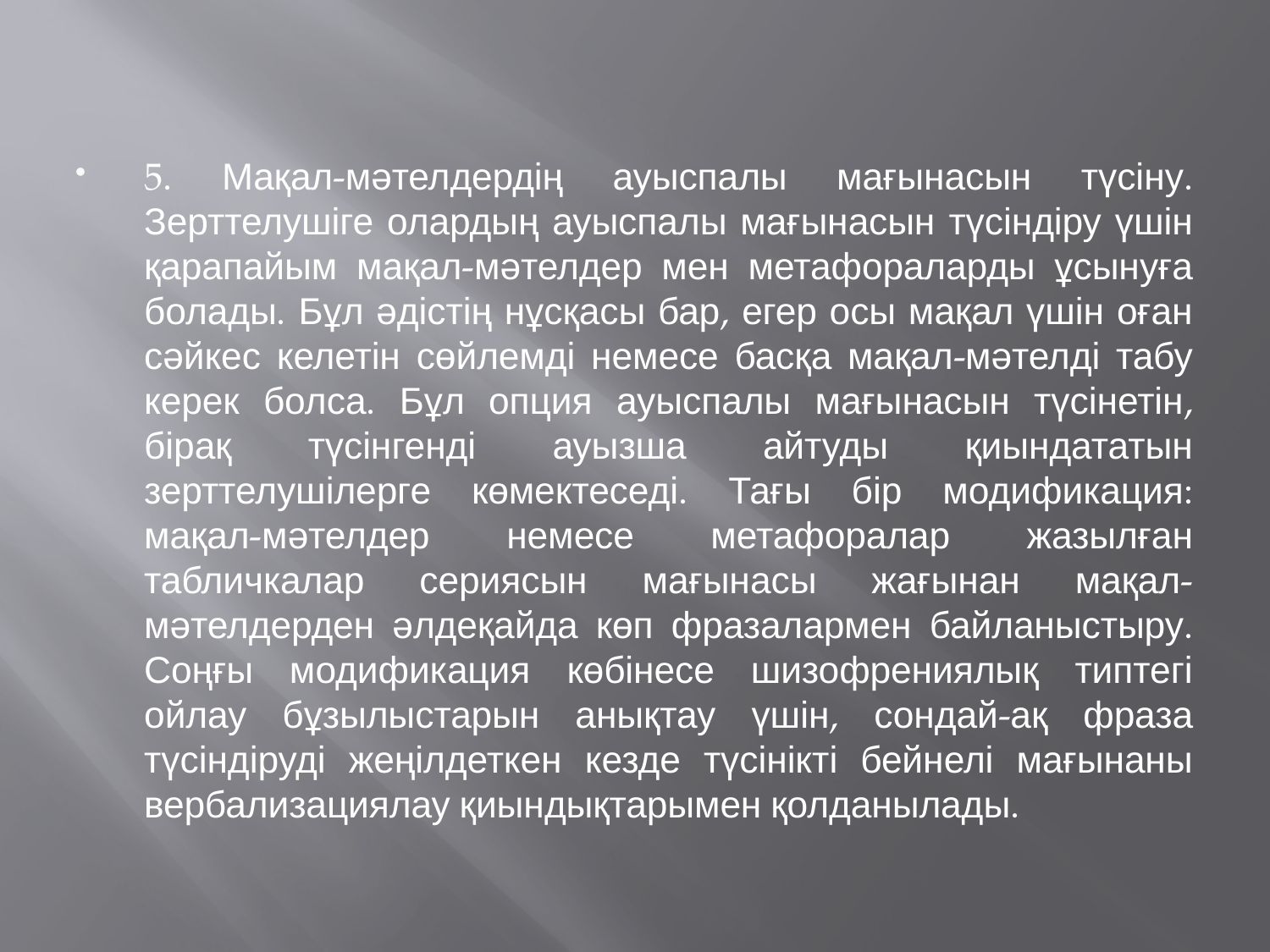

5. Мақал-мәтелдердің ауыспалы мағынасын түсіну. Зерттелушіге олардың ауыспалы мағынасын түсіндіру үшін қарапайым мақал-мәтелдер мен метафораларды ұсынуға болады. Бұл әдістің нұсқасы бар, егер осы мақал үшін оған сәйкес келетін сөйлемді немесе басқа мақал-мәтелді табу керек болса. Бұл опция ауыспалы мағынасын түсінетін, бірақ түсінгенді ауызша айтуды қиындататын зерттелушілерге көмектеседі. Тағы бір модификация: мақал-мәтелдер немесе метафоралар жазылған табличкалар сериясын мағынасы жағынан мақал-мәтелдерден әлдеқайда көп фразалармен байланыстыру. Соңғы модификация көбінесе шизофрениялық типтегі ойлау бұзылыстарын анықтау үшін, сондай-ақ фраза түсіндіруді жеңілдеткен кезде түсінікті бейнелі мағынаны вербализациялау қиындықтарымен қолданылады.